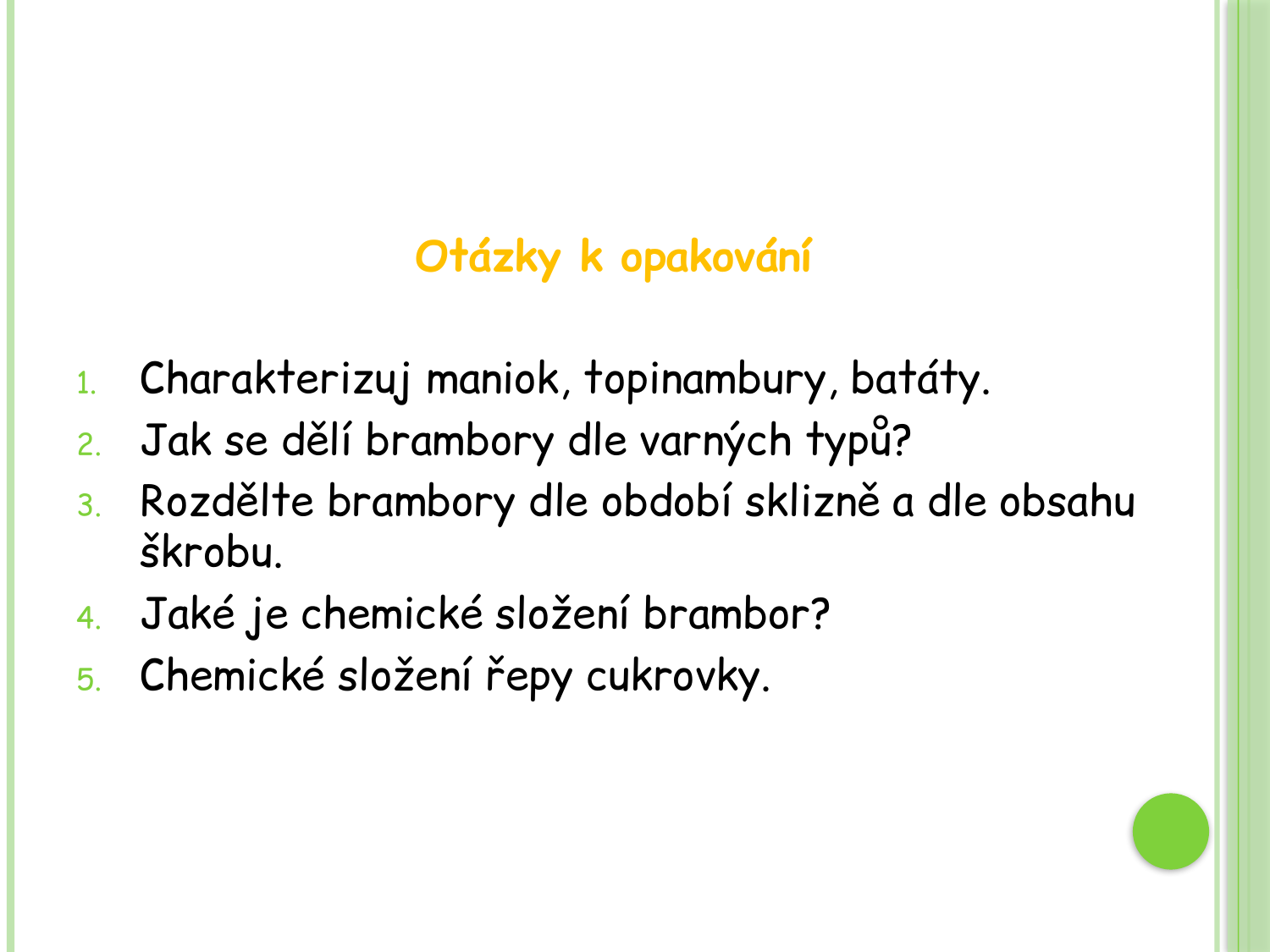

#

Otázky k opakování

Charakterizuj maniok, topinambury, batáty.
Jak se dělí brambory dle varných typů?
Rozdělte brambory dle období sklizně a dle obsahu škrobu.
Jaké je chemické složení brambor?
Chemické složení řepy cukrovky.